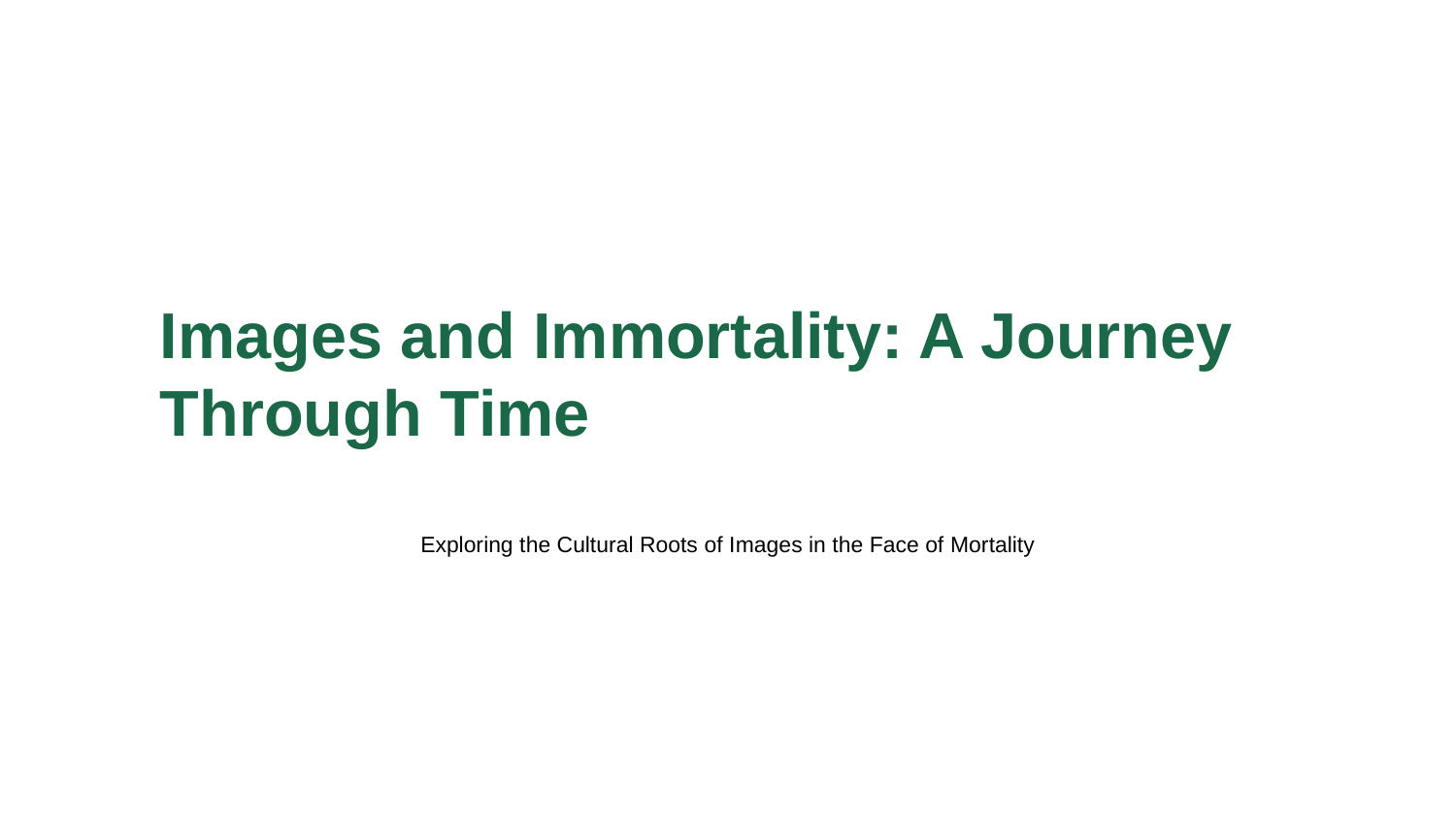

Images and Immortality: A Journey Through Time

Exploring the Cultural Roots of Images in the Face of Mortality